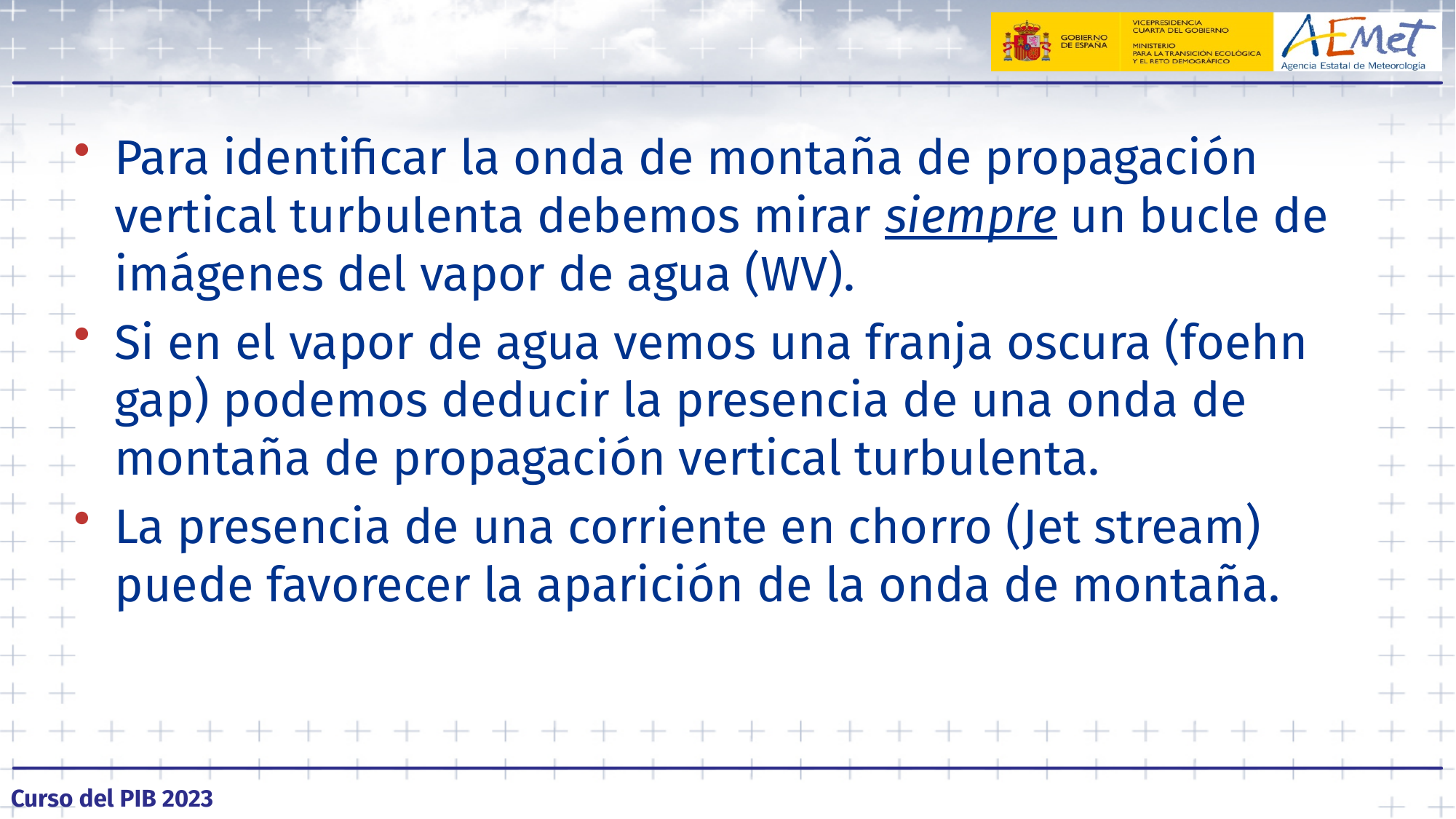

#
Para identificar la onda de montaña de propagación vertical turbulenta debemos mirar siempre un bucle de imágenes del vapor de agua (WV).
Si en el vapor de agua vemos una franja oscura (foehn gap) podemos deducir la presencia de una onda de montaña de propagación vertical turbulenta.
La presencia de una corriente en chorro (Jet stream) puede favorecer la aparición de la onda de montaña.